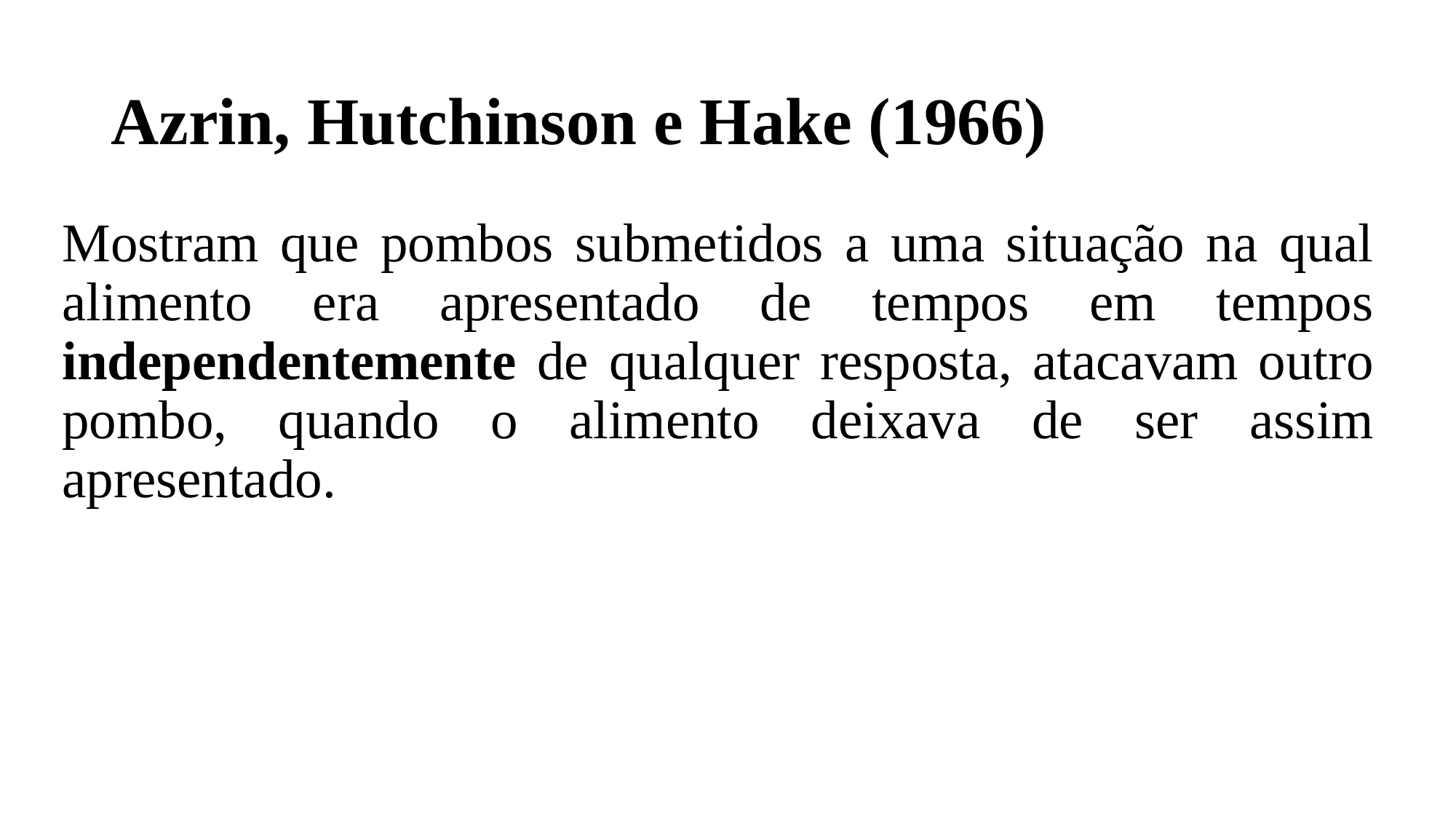

# Azrin, Hutchinson e Hake (1966)
Mostram que pombos submetidos a uma situação na qual alimento era apresentado de tempos em tempos independentemente de qualquer resposta, atacavam outro pombo, quando o alimento deixava de ser assim apresentado.